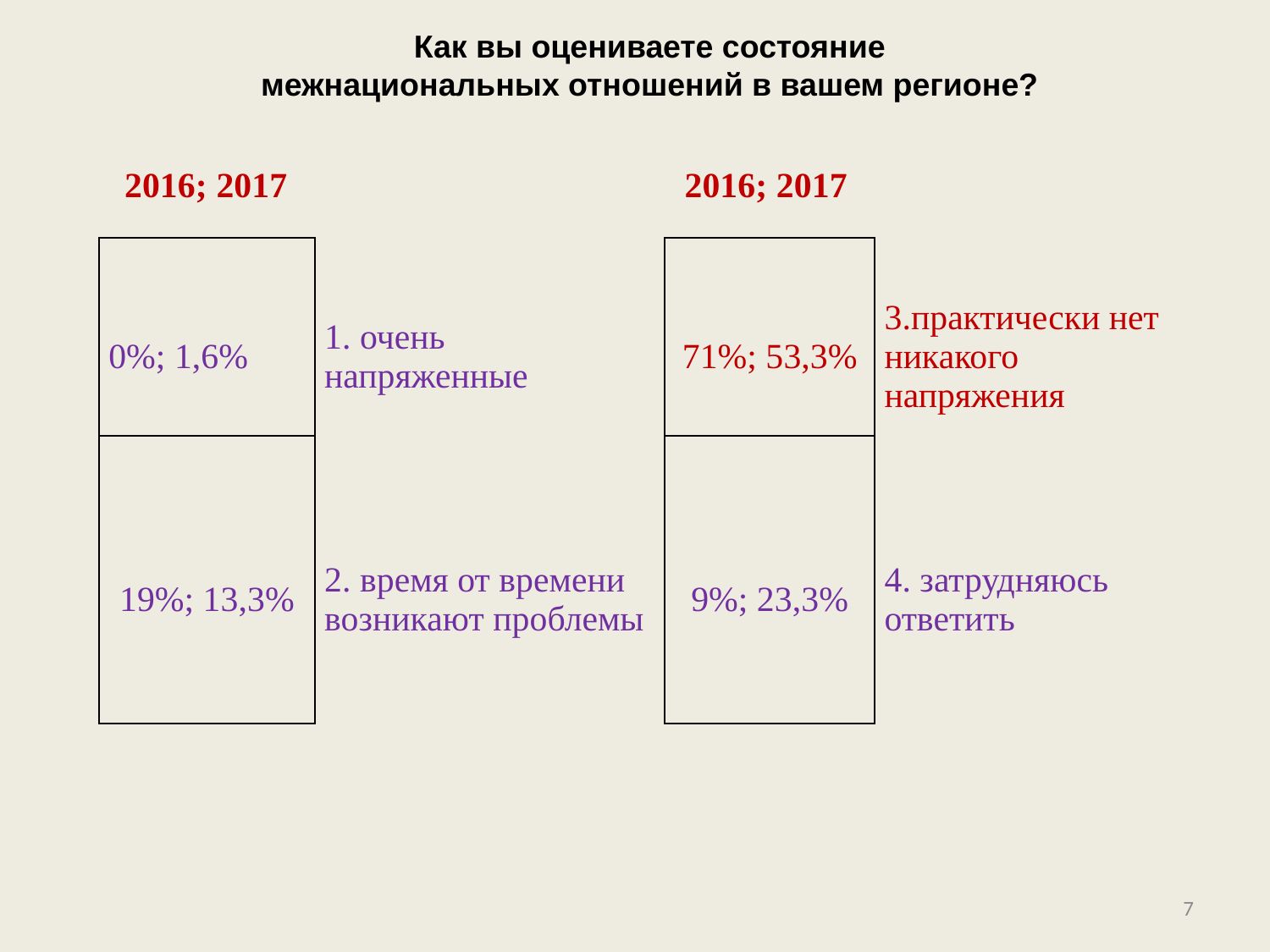

Как вы оцениваете состояние межнациональных отношений в вашем регионе?
| 2016; 2017 |
| --- |
| 2016; 2017 |
| --- |
| 0%; 1,6% | 1. очень напряженные | 71%; 53,3% | 3.практически нет никакого напряжения |
| --- | --- | --- | --- |
| 19%; 13,3% | 2. время от времени возникают проблемы | 9%; 23,3% | 4. затрудняюсь ответить |
7